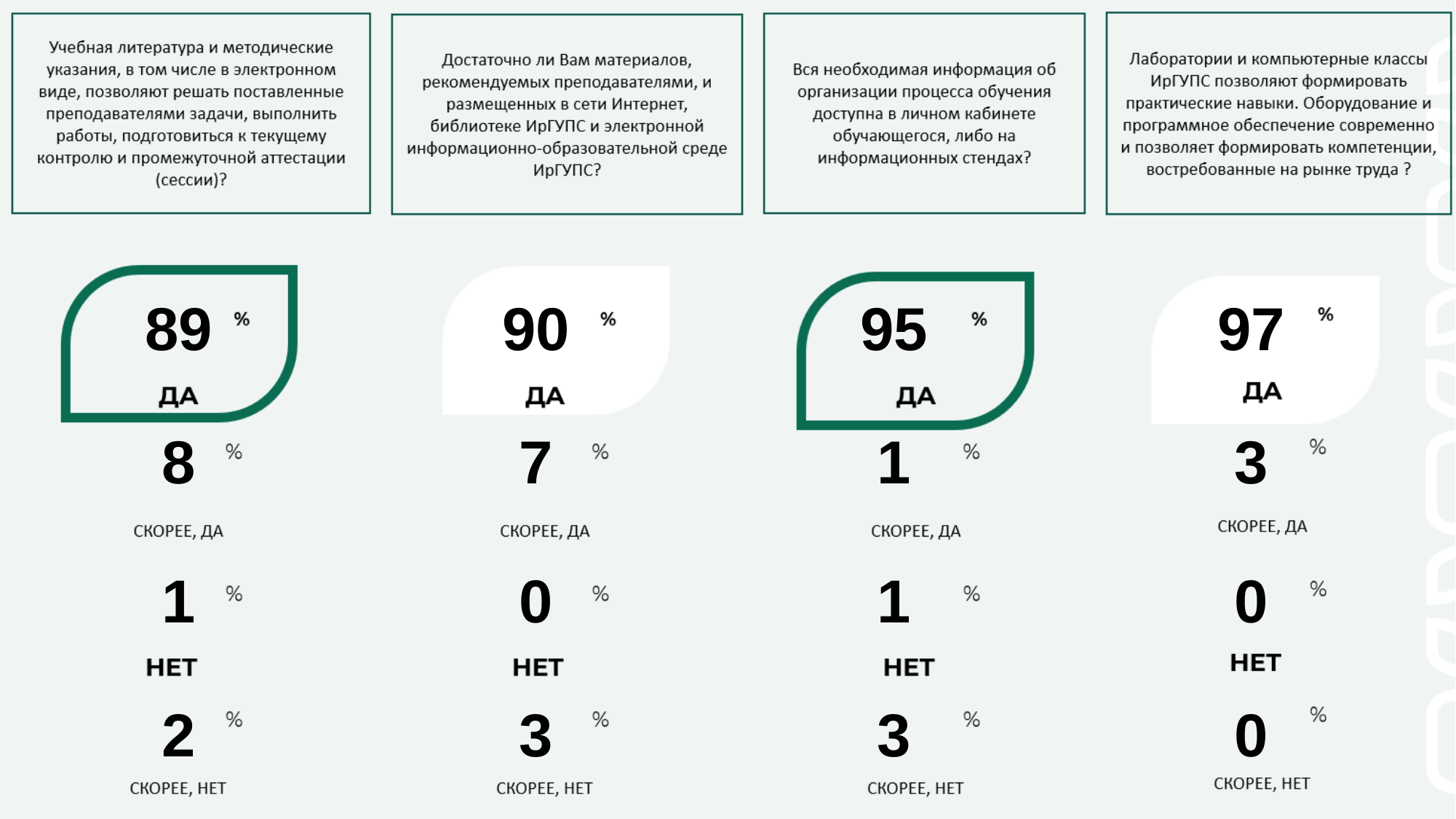

| 89 | 90 | 95 | 97 |
| --- | --- | --- | --- |
| 8 | 7 | 1 | 3 |
| 1 | 0 | 1 | 0 |
| 2 | 3 | 3 | 0 |